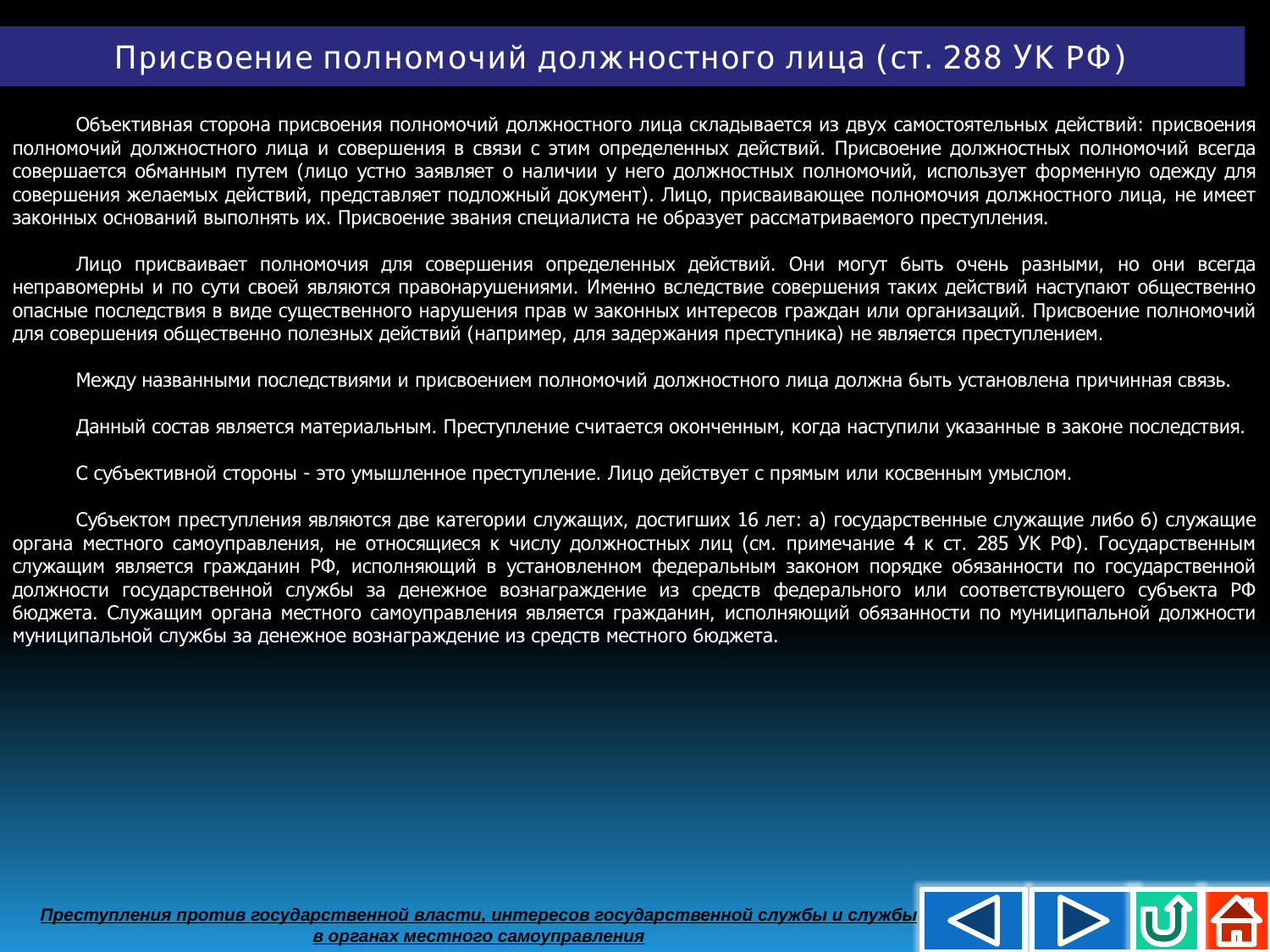

Присвоение полномочий должностного лица (ст. 288 УК РФ)
Объективная сторона присвоения полномочий должностного лица складывается из двух самостоятельных действий: присвоения полномочий должностного лица и совершения в связи с этим определенных действий. Присвоение должностных полномочий всегда совершается обманным путем (лицо устно заявляет о наличии у него должностных полномочий, использует форменную одежду для совершения желаемых действий, представляет подложный документ). Лицо, присваивающее полномочия должностного лица, не имеет законных оснований выполнять их. Присвоение звания специалиста не образует рассматриваемого преступления.

Лицо присваивает полномочия для совершения определенных действий. Они могут быть очень разными, но они всегда неправомерны и по сути своей являются правонарушениями. Именно вследствие совершения таких действий наступают общественно опасные последствия в виде существенного нарушения прав w законных интересов граждан или организаций. Присвоение полномочий для совершения общественно полезных действий (например, для задержания преступника) не является преступлением.

Между названными последствиями и присвоением полномочий должностного лица должна быть установлена причинная связь.

Данный состав является материальным. Преступление считается оконченным, когда наступили указанные в законе последствия.

С субъективной стороны - это умышленное преступление. Лицо действует с прямым или косвенным умыслом.

Субъектом преступления являются две категории служащих, достигших 16 лет: а) государственные служащие либо б) служащие органа местного самоуправления, не относящиеся к числу должностных лиц (см. примечание 4 к ст. 285 УК РФ). Государственным служащим является гражданин РФ, исполняющий в установленном федеральным законом порядке обязанности по государственной должности государственной службы за денежное вознаграждение из средств федерального или соответствующего субъекта РФ бюджета. Служащим органа местного самоуправления является гражданин, исполняющий обязанности по муниципальной должности муниципальной службы за денежное вознаграждение из средств местного бюджета.

Преступления против государственной власти, интересов государственной службы и службы в органах местного самоуправления